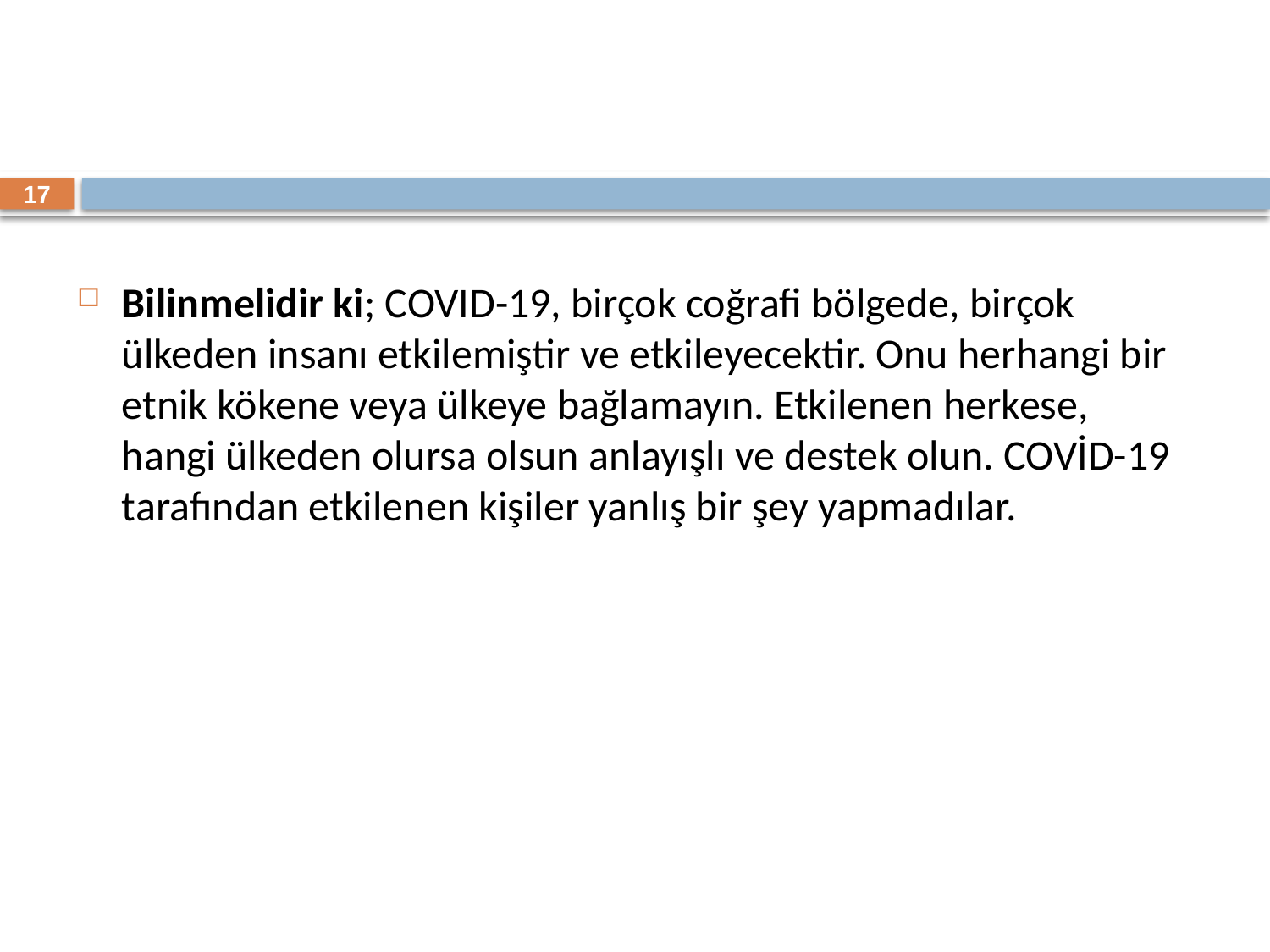

17

Bilinmelidir ki; COVID-19, birçok coğrafi bölgede, birçok ülkeden insanı etkilemiştir ve etkileyecektir. Onu herhangi bir etnik kökene veya ülkeye bağlamayın. Etkilenen herkese, hangi ülkeden olursa olsun anlayışlı ve destek olun. COVİD-19 tarafından etkilenen kişiler yanlış bir şey yapmadılar.